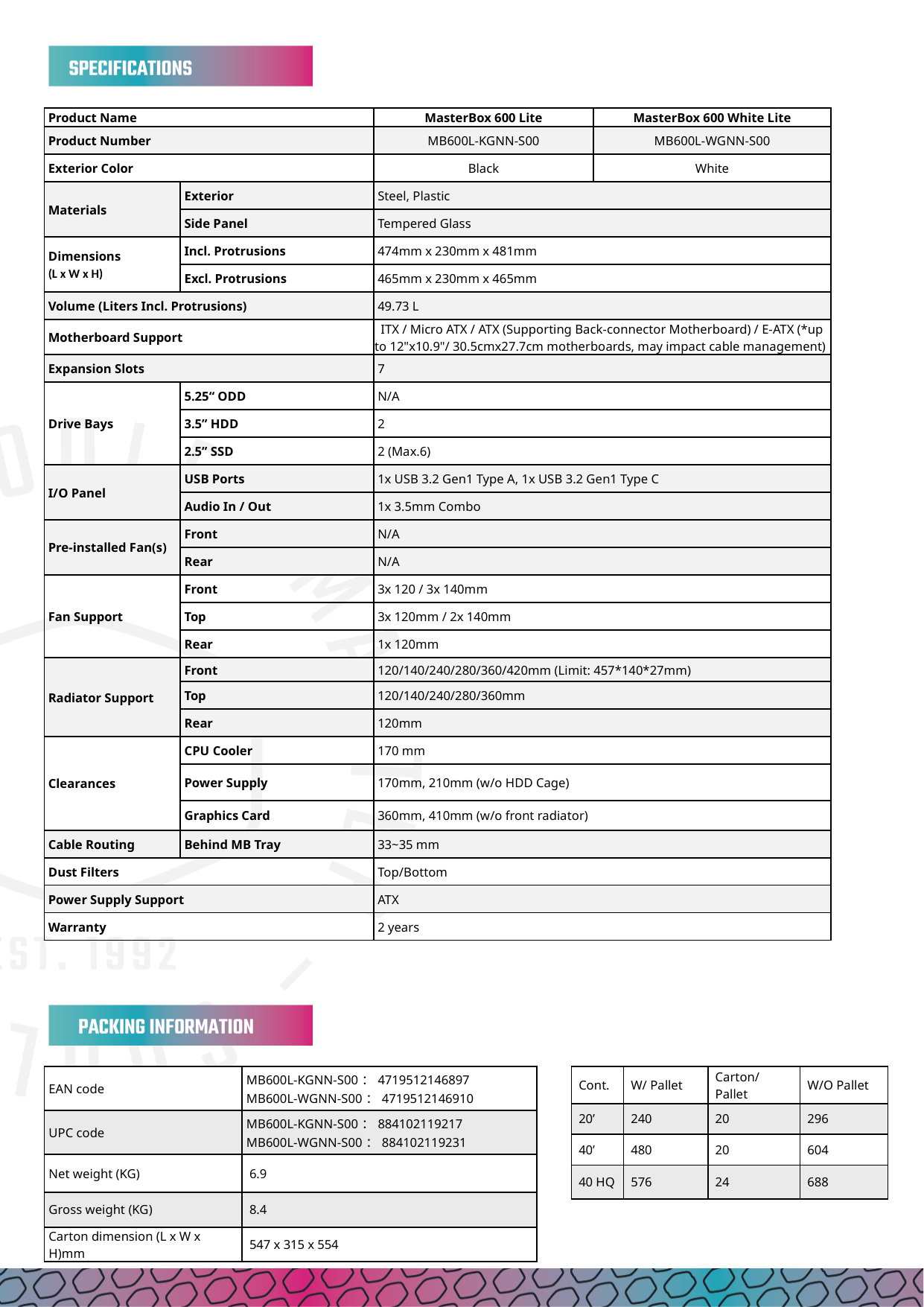

| Product Name |  | MasterBox 600 Lite | MasterBox 600 White Lite |
| --- | --- | --- | --- |
| Product Number |  | MB600L-KGNN-S00 | MB600L-WGNN-S00 |
| Exterior Color |  | Black | White |
| Materials | Exterior | Steel, Plastic |  |
|  | Side Panel | Tempered Glass |  |
| Dimensions (L x W x H) | Incl. Protrusions | 474mm x 230mm x 481mm |  |
|  | Excl. Protrusions | 465mm x 230mm x 465mm |  |
| Volume (Liters Incl. Protrusions) |  | 49.73 L |  |
| Motherboard Support |  | ITX / Micro ATX / ATX (Supporting Back-connector Motherboard) / E-ATX (\*up to 12"x10.9"/ 30.5cmx27.7cm motherboards, may impact cable management) |  |
| Expansion Slots |  | 7 |  |
| Drive Bays | 5.25“ ODD | N/A |  |
|  | 3.5” HDD | 2 |  |
|  | 2.5” SSD | 2 (Max.6) |  |
| I/O Panel | USB Ports | 1x USB 3.2 Gen1 Type A, 1x USB 3.2 Gen1 Type C |  |
|  | Audio In / Out | 1x 3.5mm Combo |  |
| Pre-installed Fan(s) | Front | N/A |  |
|  | Rear | N/A |  |
| Fan Support | Front | 3x 120 / 3x 140mm |  |
|  | Top | 3x 120mm / 2x 140mm |  |
|  | Rear | 1x 120mm |  |
| Radiator Support | Front | 120/140/240/280/360/420mm (Limit: 457\*140\*27mm) |  |
|  | Top | 120/140/240/280/360mm |  |
|  | Rear | 120mm |  |
| Clearances | CPU Cooler | 170 mm |  |
|  | Power Supply | 170mm, 210mm (w/o HDD Cage) |  |
|  | Graphics Card | 360mm, 410mm (w/o front radiator) |  |
| Cable Routing | Behind MB Tray | 33~35 mm |  |
| Dust Filters |  | Top/Bottom |  |
| Power Supply Support |  | ATX |  |
| Warranty |  | 2 years |  |

| EAN code | MB600L-KGNN-S00：4719512146897 MB600L-WGNN-S00：4719512146910 |
| --- | --- |
| UPC code | MB600L-KGNN-S00：884102119217 MB600L-WGNN-S00：884102119231 |
| Net weight (KG) | 6.9 |
| Gross weight (KG) | 8.4 |
| Carton dimension (L x W x H)mm | 547 x 315 x 554 |
| Cont. | W/ Pallet | Carton/ Pallet | W/O Pallet |
| --- | --- | --- | --- |
| 20’ | 240 | 20 | 296 |
| 40’ | 480 | 20 | 604 |
| 40 HQ | 576 | 24 | 688 |